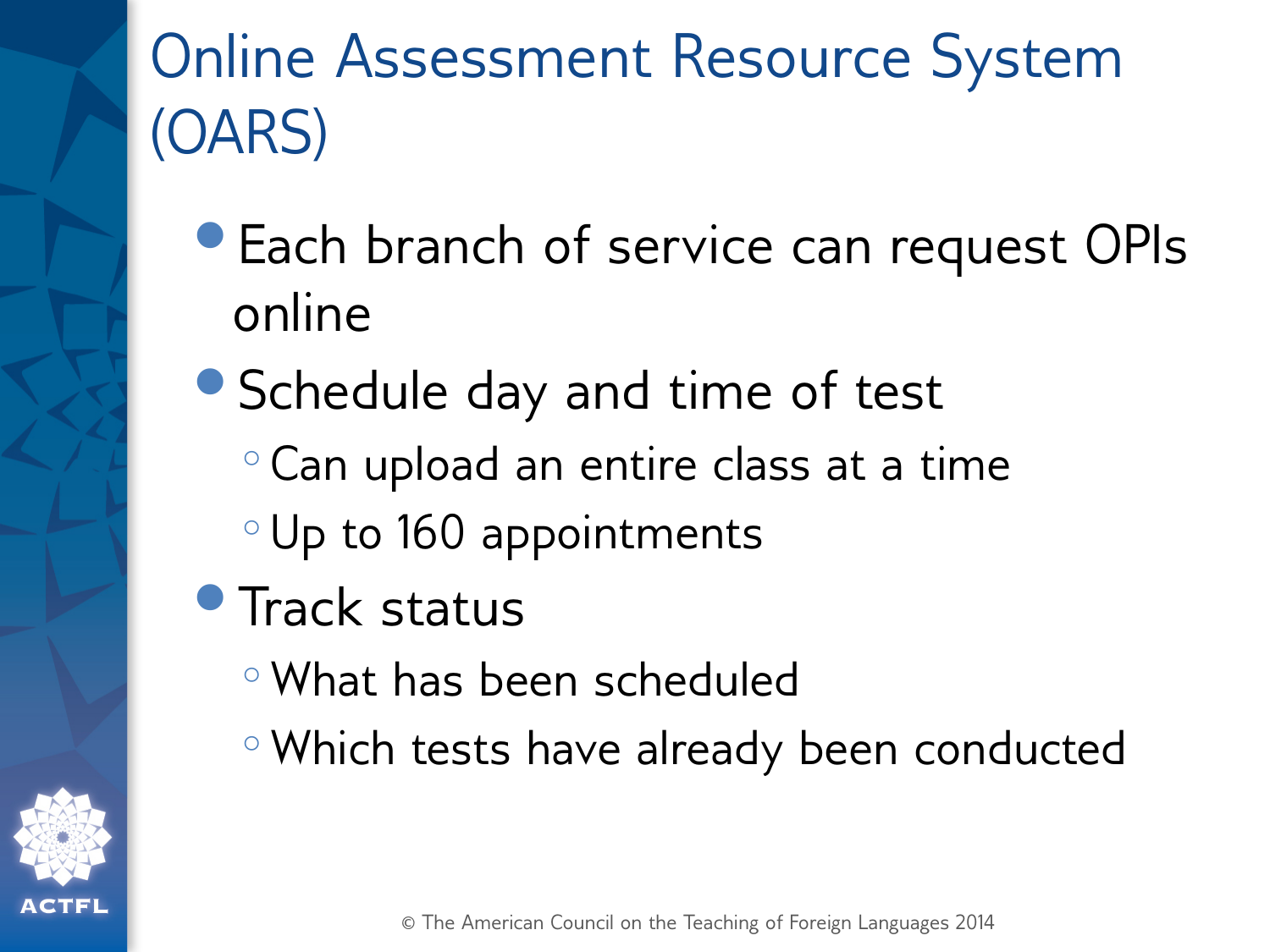

# Online Assessment Resource System (OARS)
Each branch of service can request OPIs online
Schedule day and time of test
Can upload an entire class at a time
Up to 160 appointments
Track status
What has been scheduled
Which tests have already been conducted